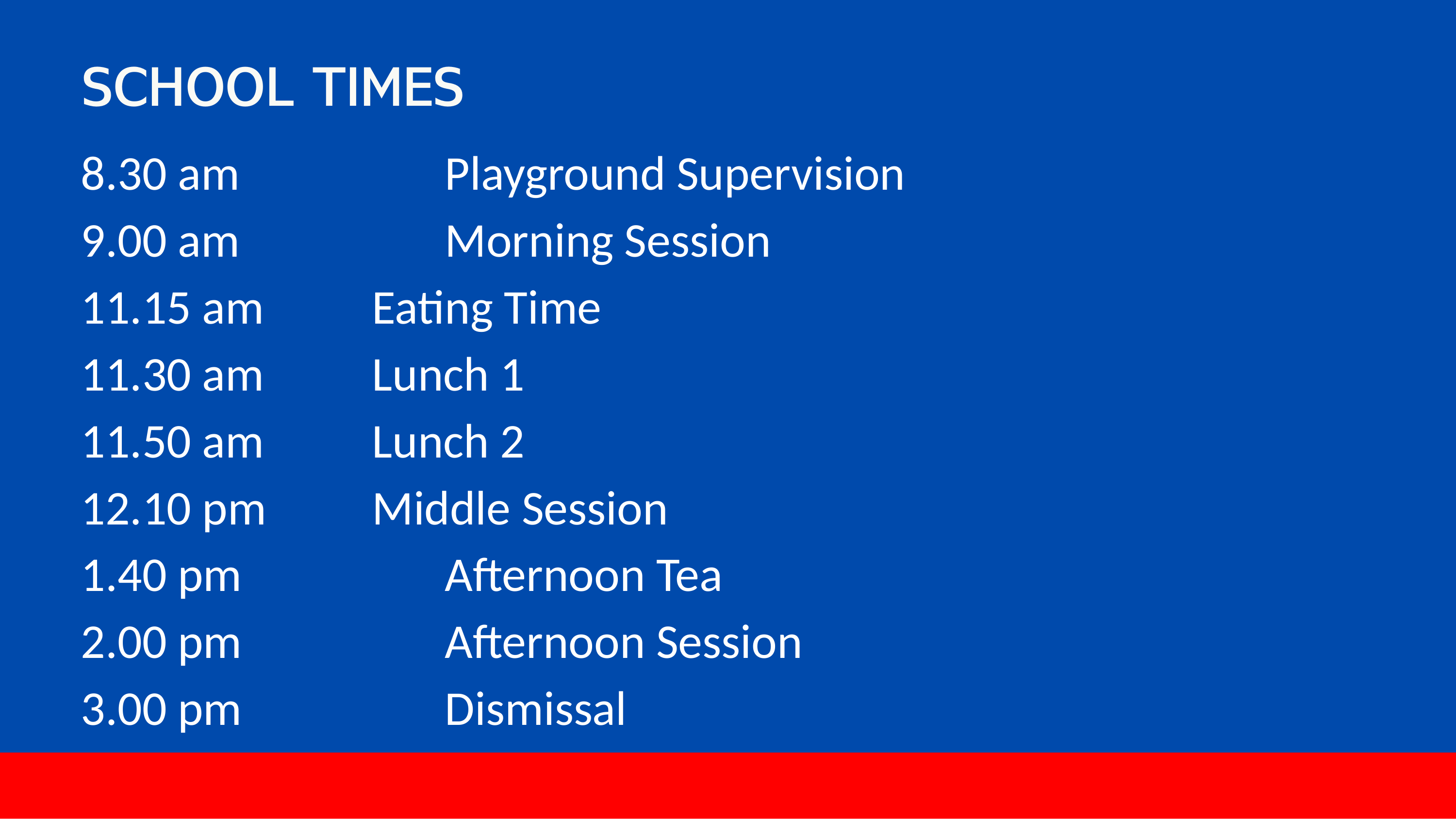

# SCHOOL TIMES
8.30 am			Playground Supervision
9.00 am			Morning Session
11.15 am		Eating Time
11.30 am		Lunch 1
11.50 am		Lunch 2
12.10 pm		Middle Session
1.40 pm			Afternoon Tea
2.00 pm			Afternoon Session
3.00 pm			Dismissal